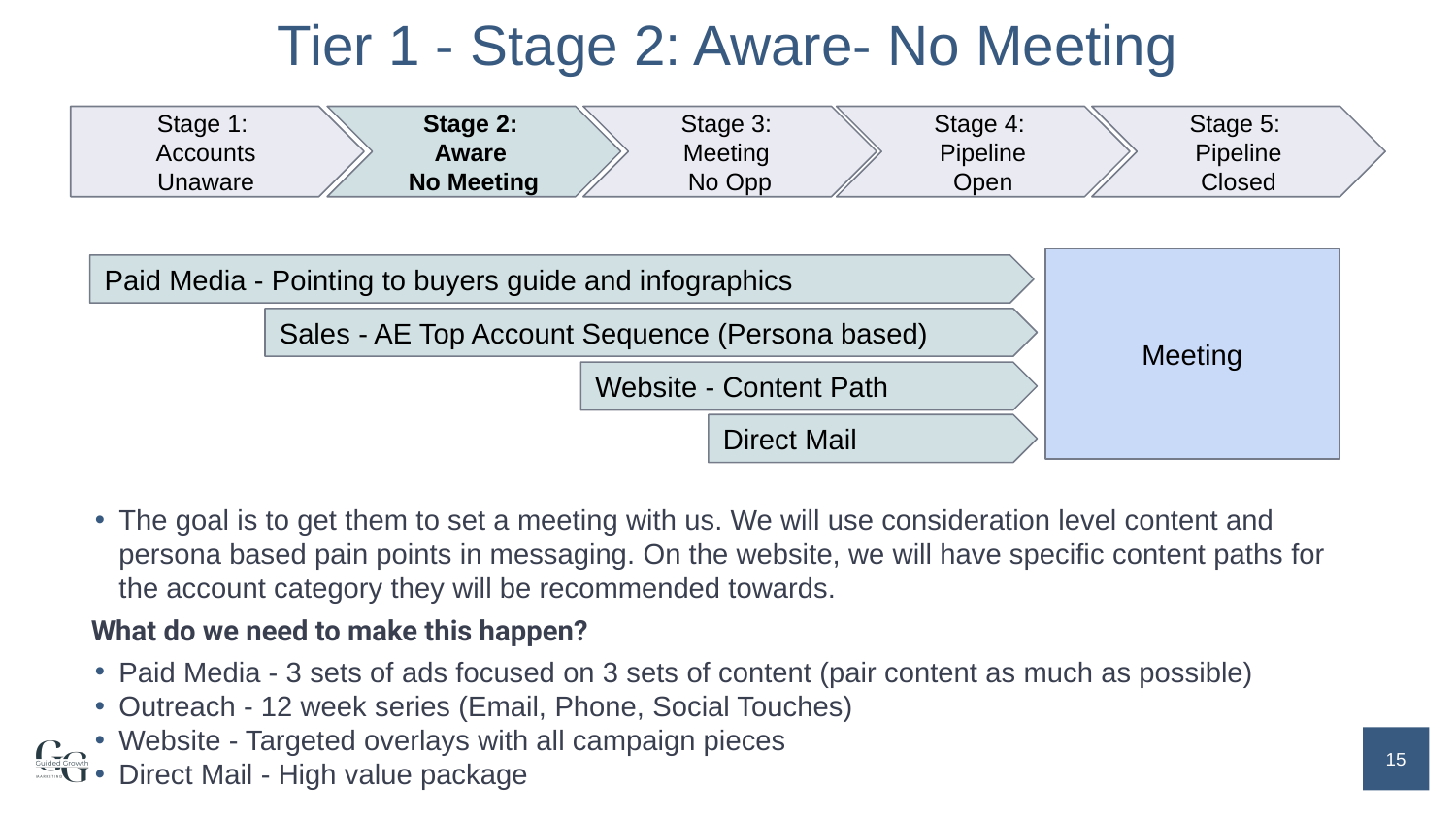

# Tier 1 - Stage 2: Aware- No Meeting
Stage 2:
Aware
No Meeting
Stage 3:
Meeting
No Opp
Stage 1:
Accounts
Unaware
Stage 4:
Pipeline
Open
Stage 5:
Pipeline
Closed
Meeting
Paid Media - Pointing to buyers guide and infographics
Sales - AE Top Account Sequence (Persona based)
Website - Content Path
Direct Mail
The goal is to get them to set a meeting with us. We will use consideration level content and persona based pain points in messaging. On the website, we will have specific content paths for the account category they will be recommended towards.
What do we need to make this happen?
Paid Media - 3 sets of ads focused on 3 sets of content (pair content as much as possible)
Outreach - 12 week series (Email, Phone, Social Touches)
Website - Targeted overlays with all campaign pieces
Direct Mail - High value package
15